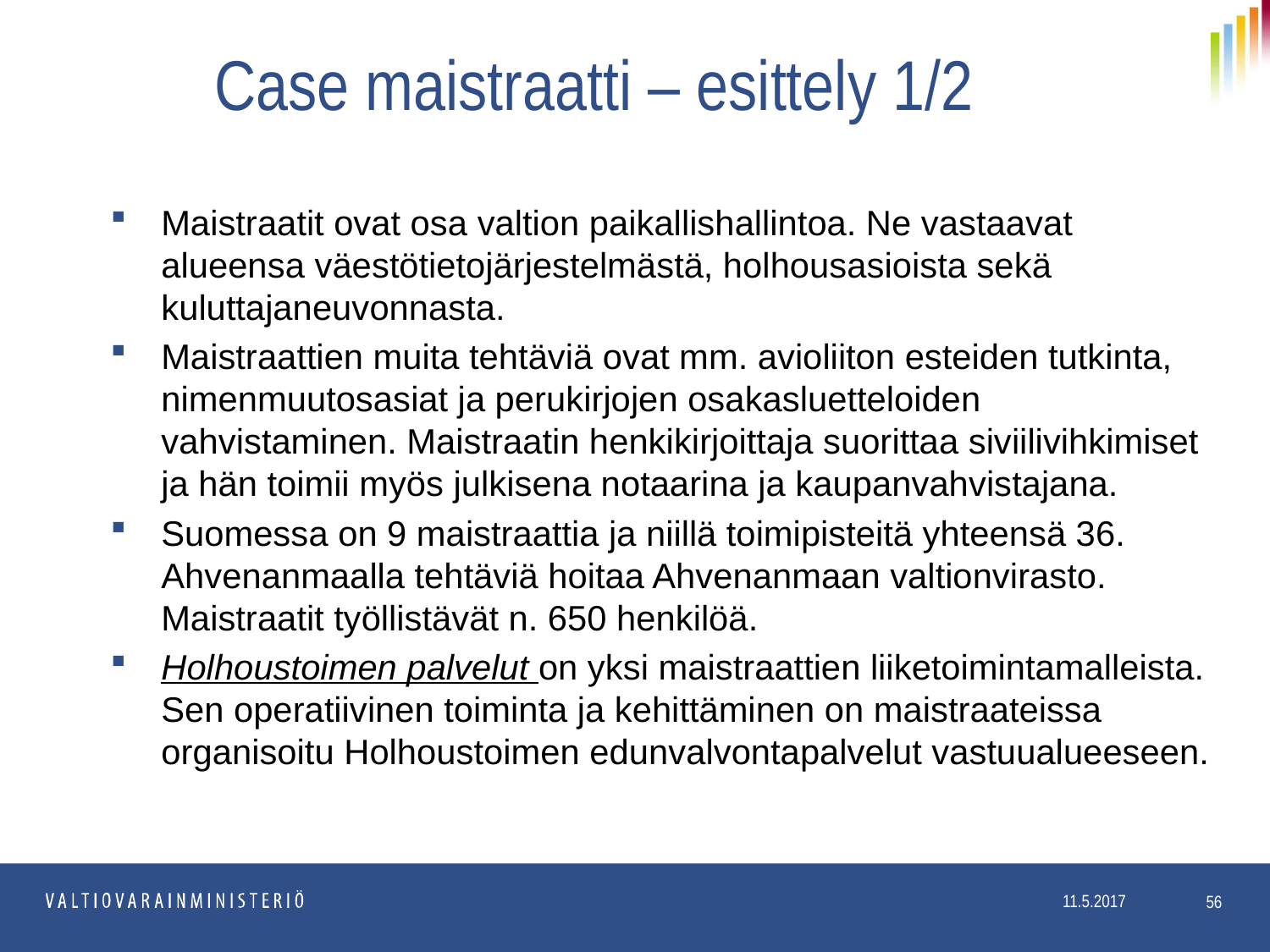

# Case maistraatti – esittely 1/2
Maistraatit ovat osa valtion paikallishallintoa. Ne vastaavat alueensa väestötietojärjestelmästä, holhousasioista sekä kuluttajaneuvonnasta.
Maistraattien muita tehtäviä ovat mm. avioliiton esteiden tutkinta, nimenmuutosasiat ja perukirjojen osakasluetteloiden vahvistaminen. Maistraatin henkikirjoittaja suorittaa siviilivihkimiset ja hän toimii myös julkisena notaarina ja kaupanvahvistajana.
Suomessa on 9 maistraattia ja niillä toimipisteitä yhteensä 36. Ahvenanmaalla tehtäviä hoitaa Ahvenanmaan valtionvirasto. Maistraatit työllistävät n. 650 henkilöä.
Holhoustoimen palvelut on yksi maistraattien liiketoimintamalleista. Sen operatiivinen toiminta ja kehittäminen on maistraateissa organisoitu Holhoustoimen edunvalvontapalvelut vastuualueeseen.

56
11.5.2017